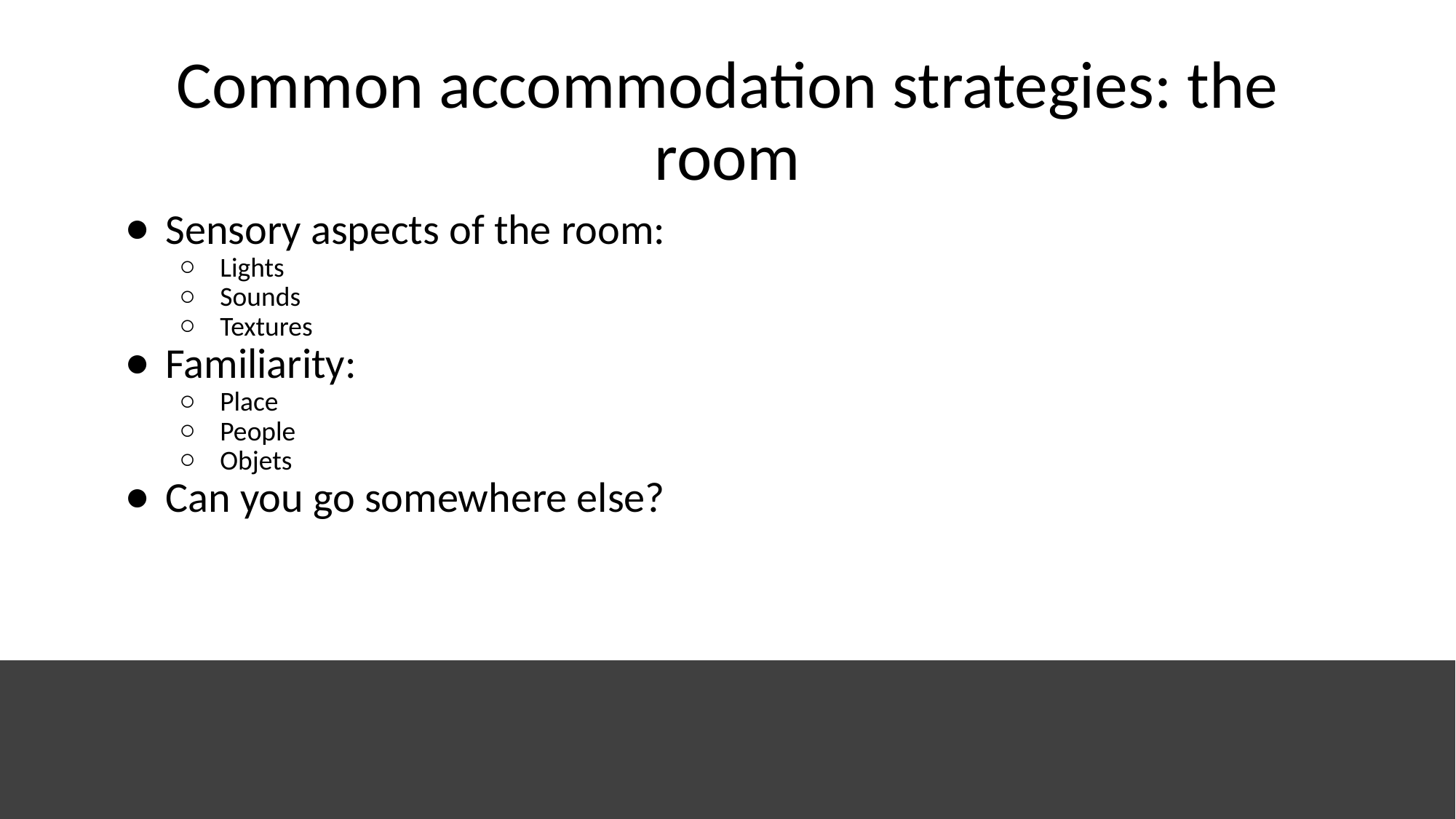

# Common accommodation strategies: the room
Sensory aspects of the room:
Lights
Sounds
Textures
Familiarity:
Place
People
Objets
Can you go somewhere else?